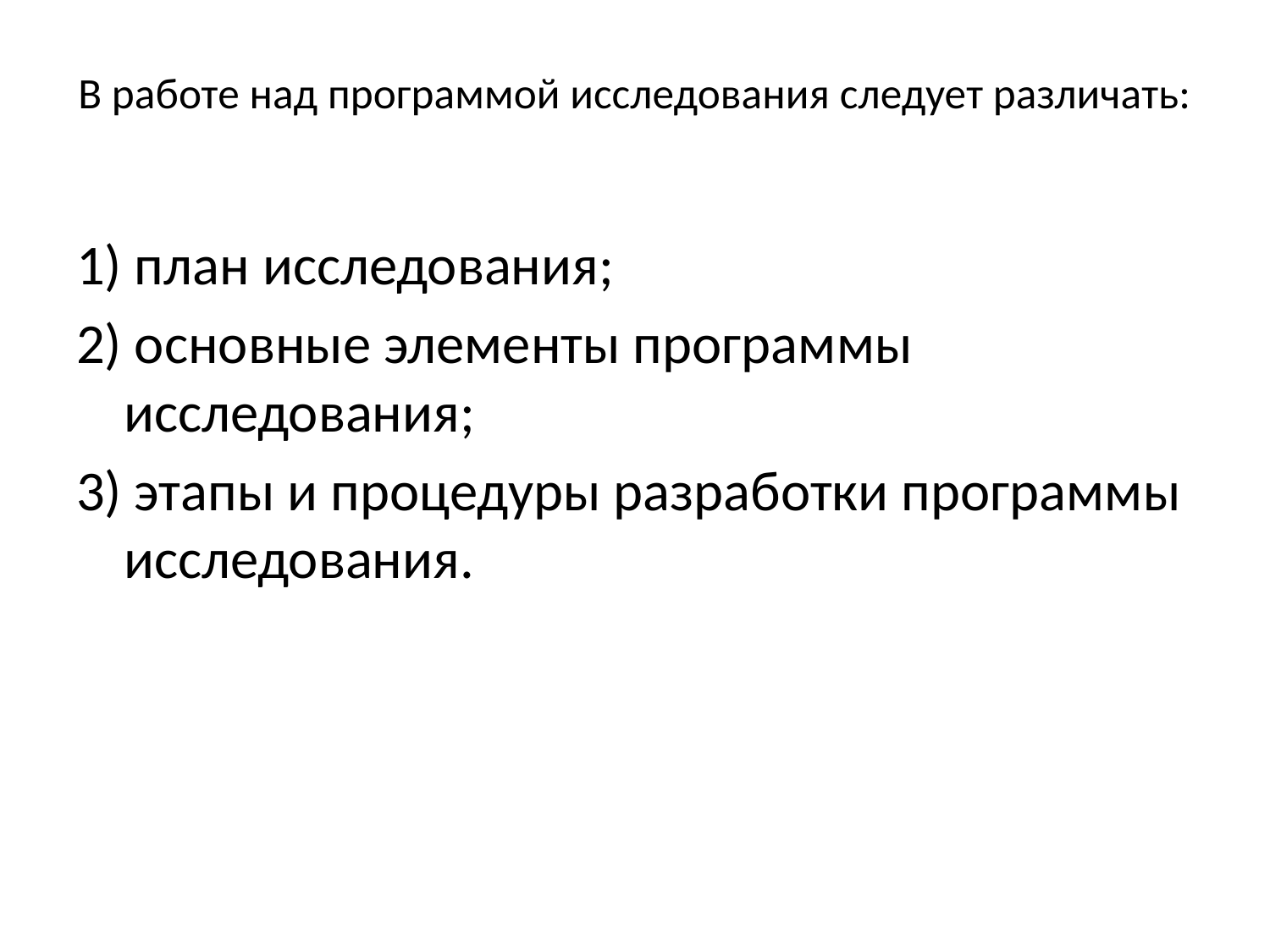

# В работе над программой исследования следует различать:
1) план исследования;
2) основные элементы программы исследования;
3) этапы и процедуры разработки программы исследования.